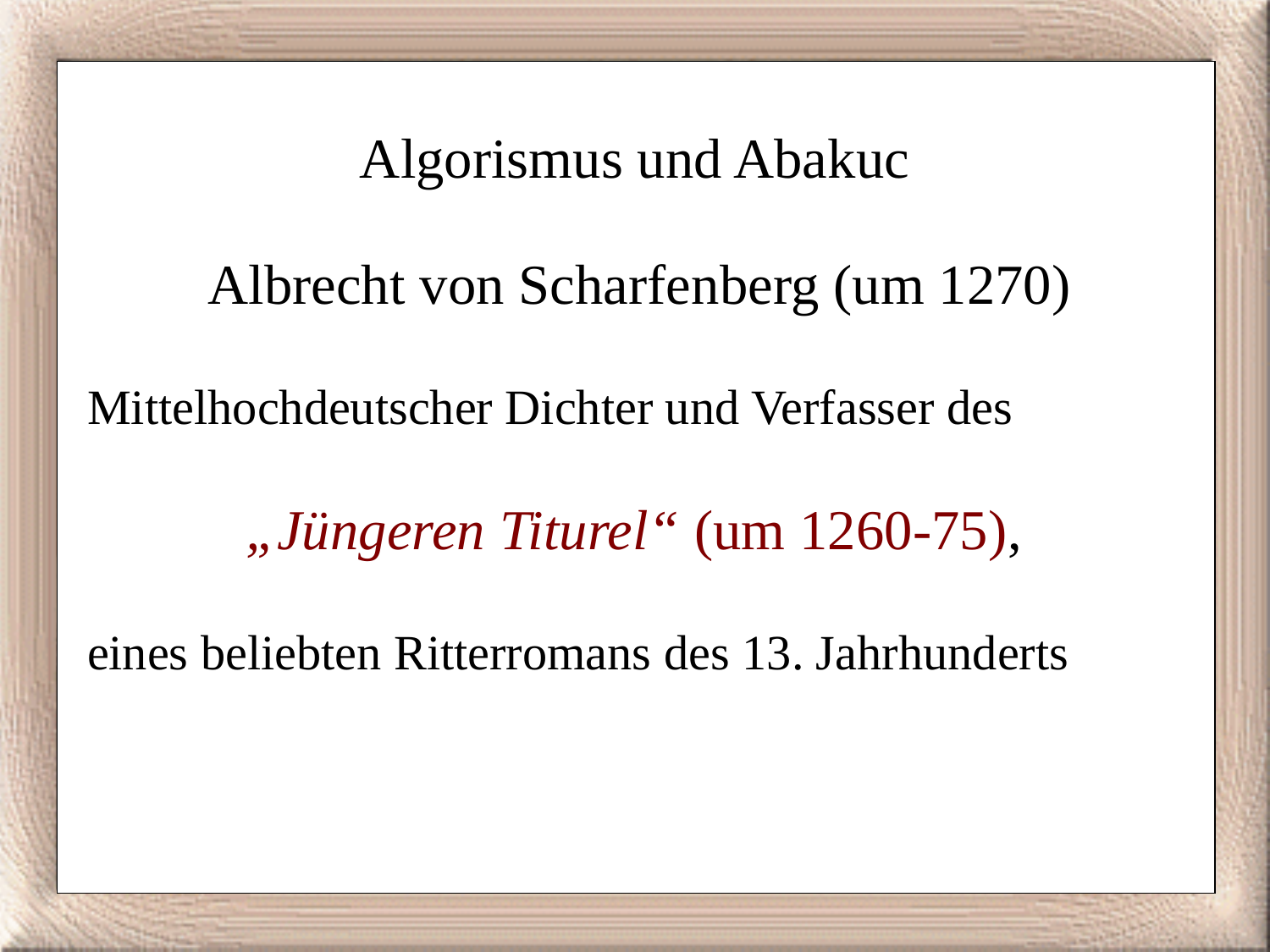

Algorismus und Abakuc
Albrecht von Scharfenberg (um 1270)

Mittelhochdeutscher Dichter und Verfasser des

„Jüngeren Titurel“ (um 1260-75),

eines beliebten Ritterromans des 13. Jahrhunderts